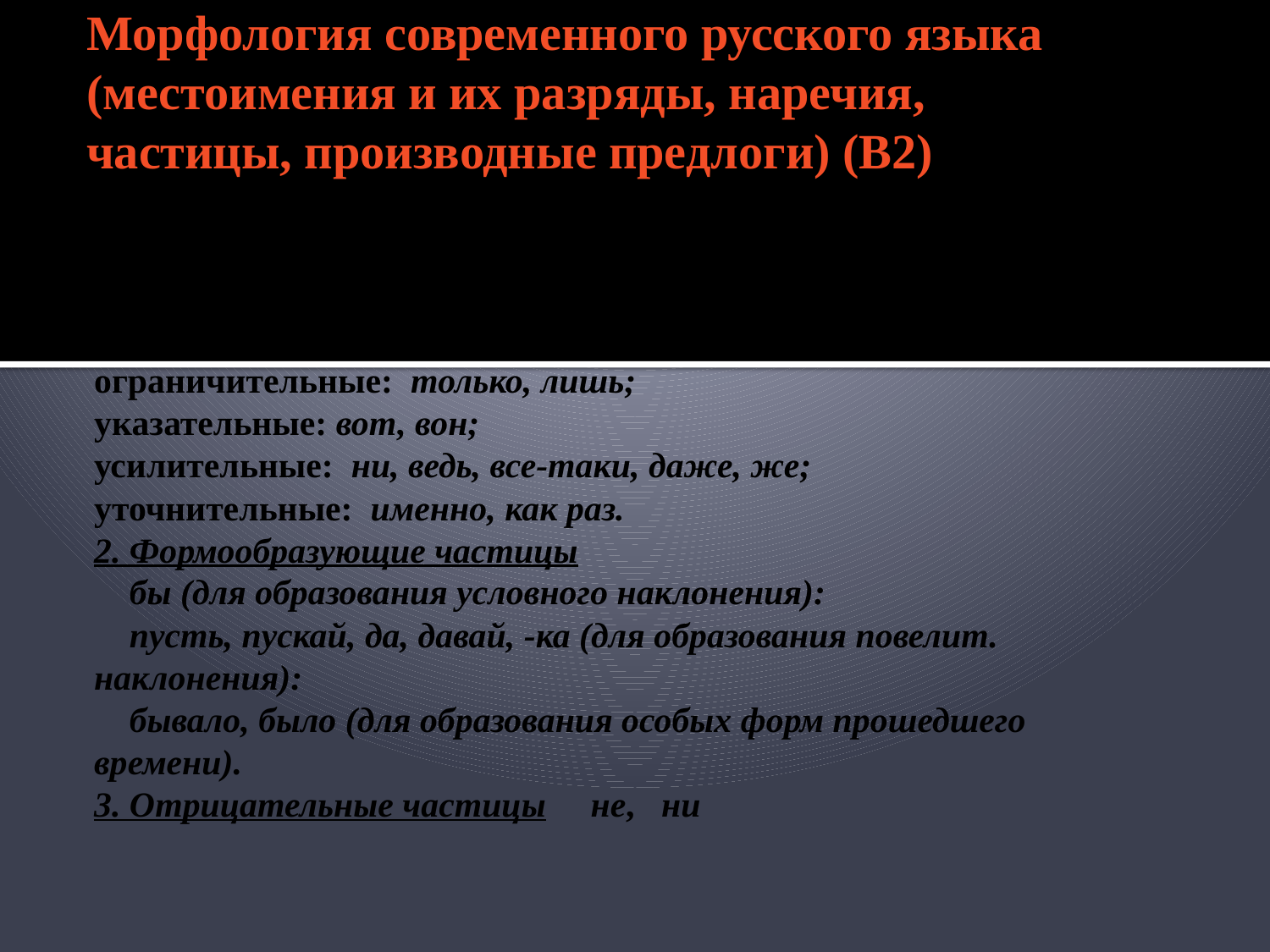

# Морфология современного русского языка (местоимения и их разряды, наречия, частицы, производные предлоги) (В2)
Разряды частиц
1. Модальные частицы
вопросительные:   ли, неужели, разве;
восклицательные:   как, что за;
ограничительные:  только, лишь;
указательные: вот, вон;
усилительные:  ни, ведь, все-таки, даже, же;
уточнительные:  именно, как раз.
2. Формообразующие частицы
    бы (для образования условного наклонения):
    пусть, пускай, да, давай, -ка (для образования повелит. наклонения):
    бывало, было (для образования особых форм прошедшего времени).
3. Отрицательные частицы     не,   ни